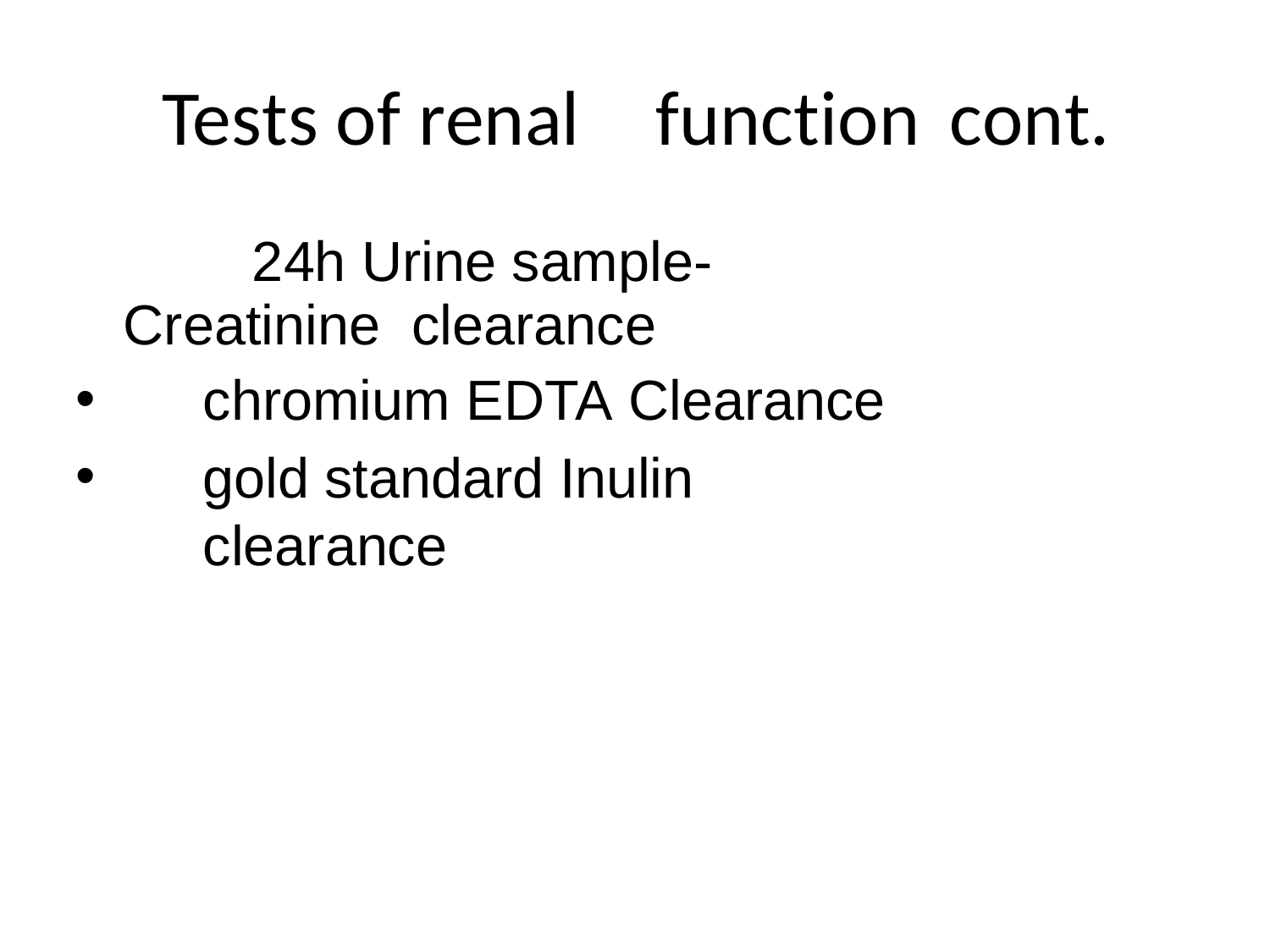

# Tests of renal	function	cont.
	24h Urine sample-Creatinine  clearance
chromium EDTA Clearance
gold standard Inulin clearance